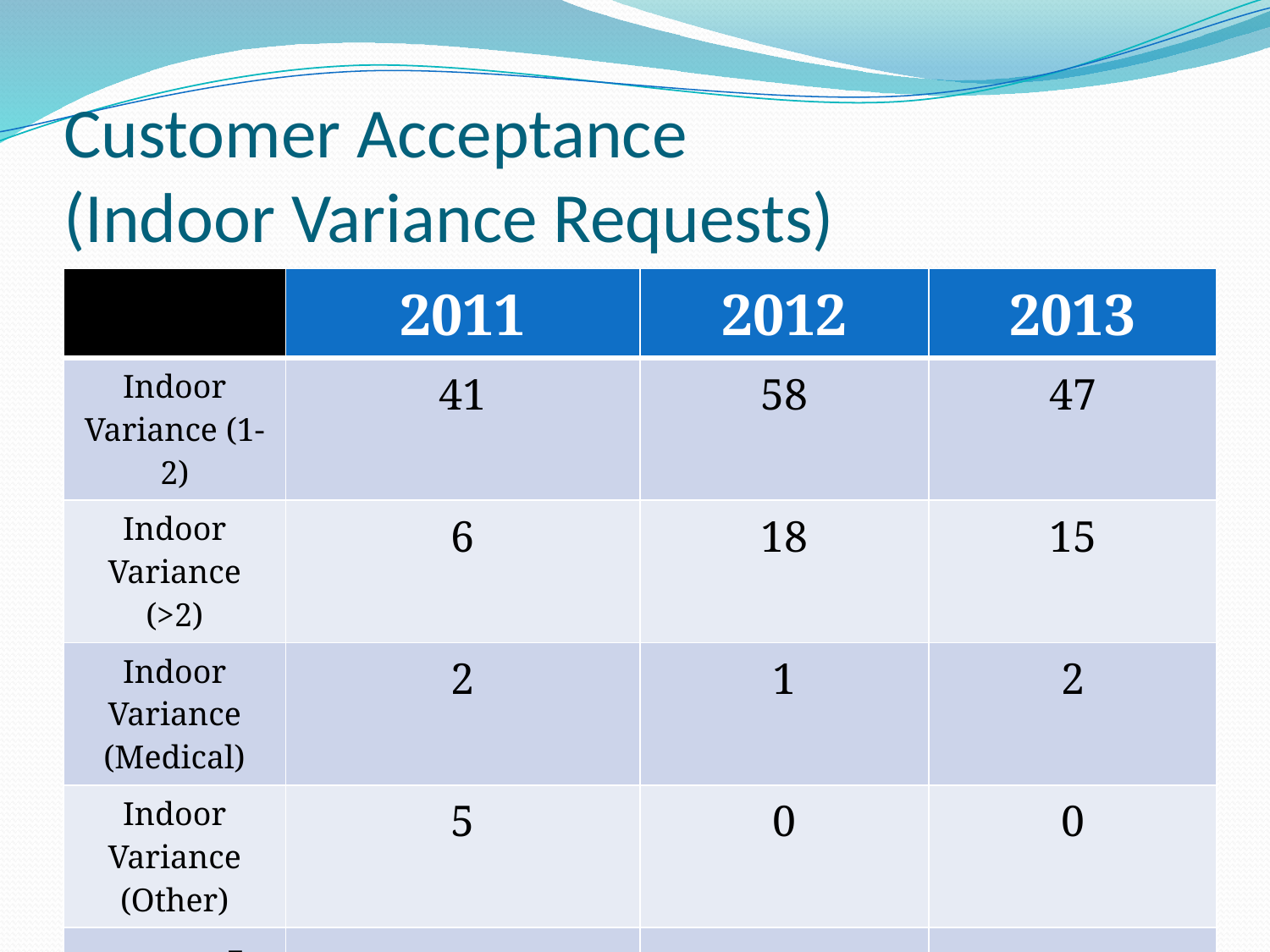

# Customer Acceptance (Indoor Variance Requests)
|  | 2011 | 2012 | 2013 |
| --- | --- | --- | --- |
| Indoor Variance (1-2) | 41 | 58 | 47 |
| Indoor Variance (>2) | 6 | 18 | 15 |
| Indoor Variance (Medical) | 2 | 1 | 2 |
| Indoor Variance (Other) | 5 | 0 | 0 |
| Total | 54 | 77 | 64 |